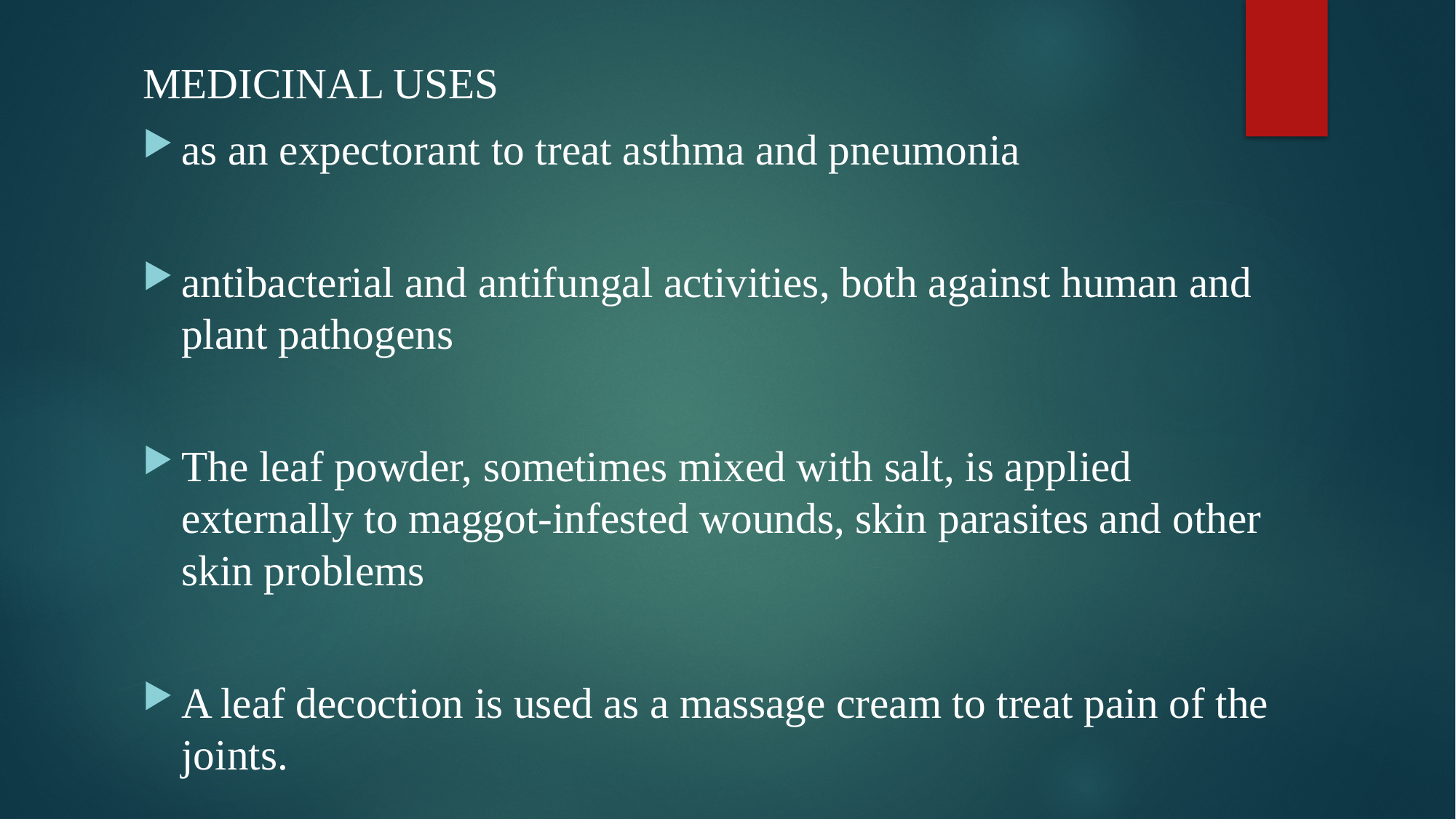

MEDICINAL USES
as an expectorant to treat asthma and pneumonia

antibacterial and antifungal activities, both against human and plant pathogens

The leaf powder, sometimes mixed with salt, is applied externally to maggot-infested wounds, skin parasites and other skin problems

A leaf decoction is used as a massage cream to treat pain of the joints.